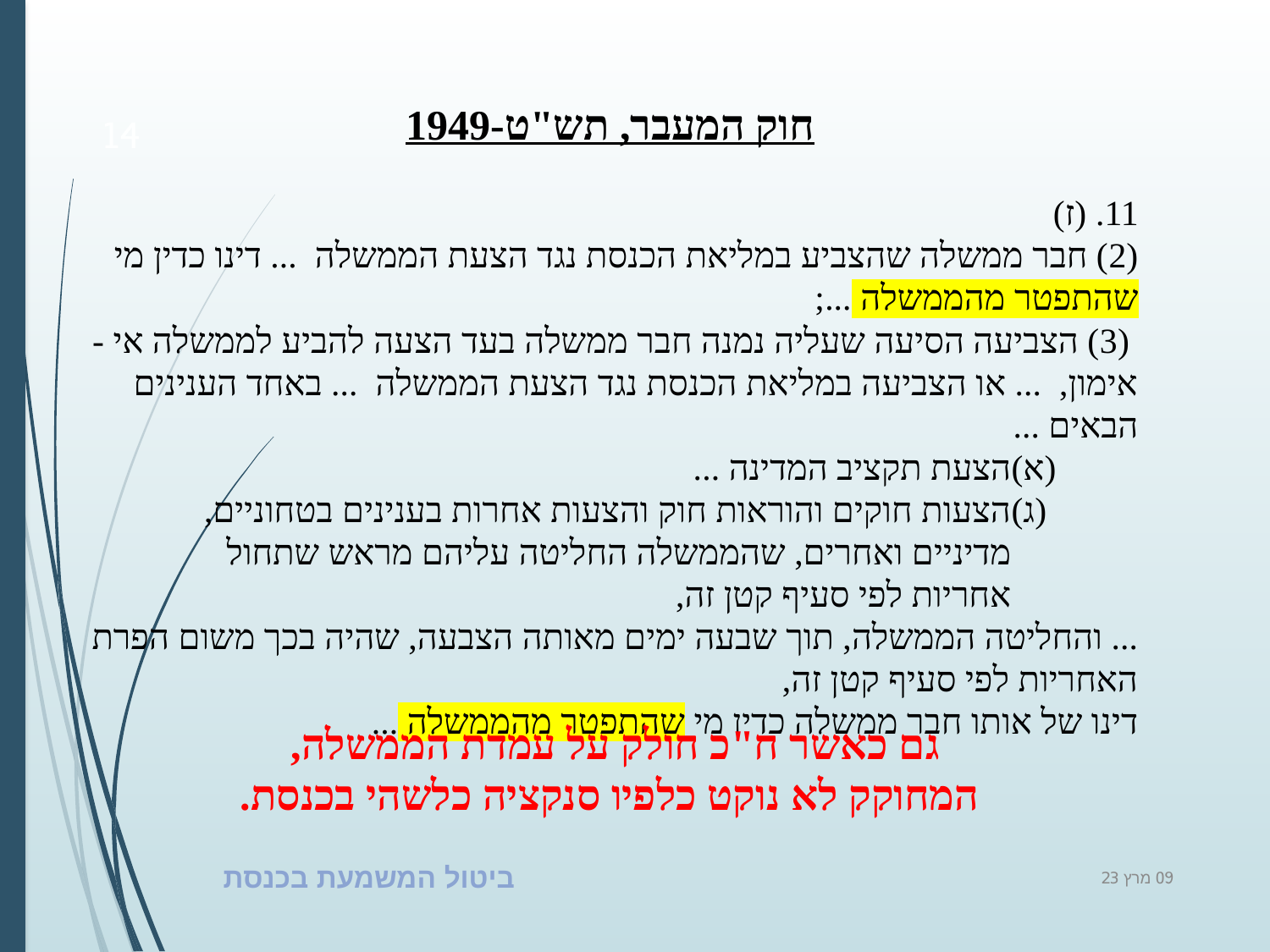

חוק המעבר, תש"ט-1949

11. (ז)
(2) חבר ממשלה שהצביע במליאת הכנסת נגד הצעת הממשלה  ... דינו כדין מי שהתפטר מהממשלה ...;
 (3) הצביעה הסיעה שעליה נמנה חבר ממשלה בעד הצעה להביע לממשלה אי -אימון,  ... או הצביעה במליאת הכנסת נגד הצעת הממשלה  ... באחד הענינים הבאים ...
	(א)	הצעת תקציב המדינה ...
	(ג)	הצעות חוקים והוראות חוק והצעות אחרות בענינים בטחוניים, 			מדיניים ואחרים, שהממשלה החליטה עליהם מראש שתחול 			אחריות לפי סעיף קטן זה,
... והחליטה הממשלה, תוך שבעה ימים מאותה הצבעה, שהיה בכך משום הפרת האחריות לפי סעיף קטן זה,
דינו של אותו חבר ממשלה כדין מי שהתפטר מהממשלה ...
14
​
גם כאשר ח"כ חולק על עמדת הממשלה,
המחוקק לא נוקט כלפיו סנקציה כלשהי בכנסת.
ביטול המשמעת בכנסת
09 מרץ 23